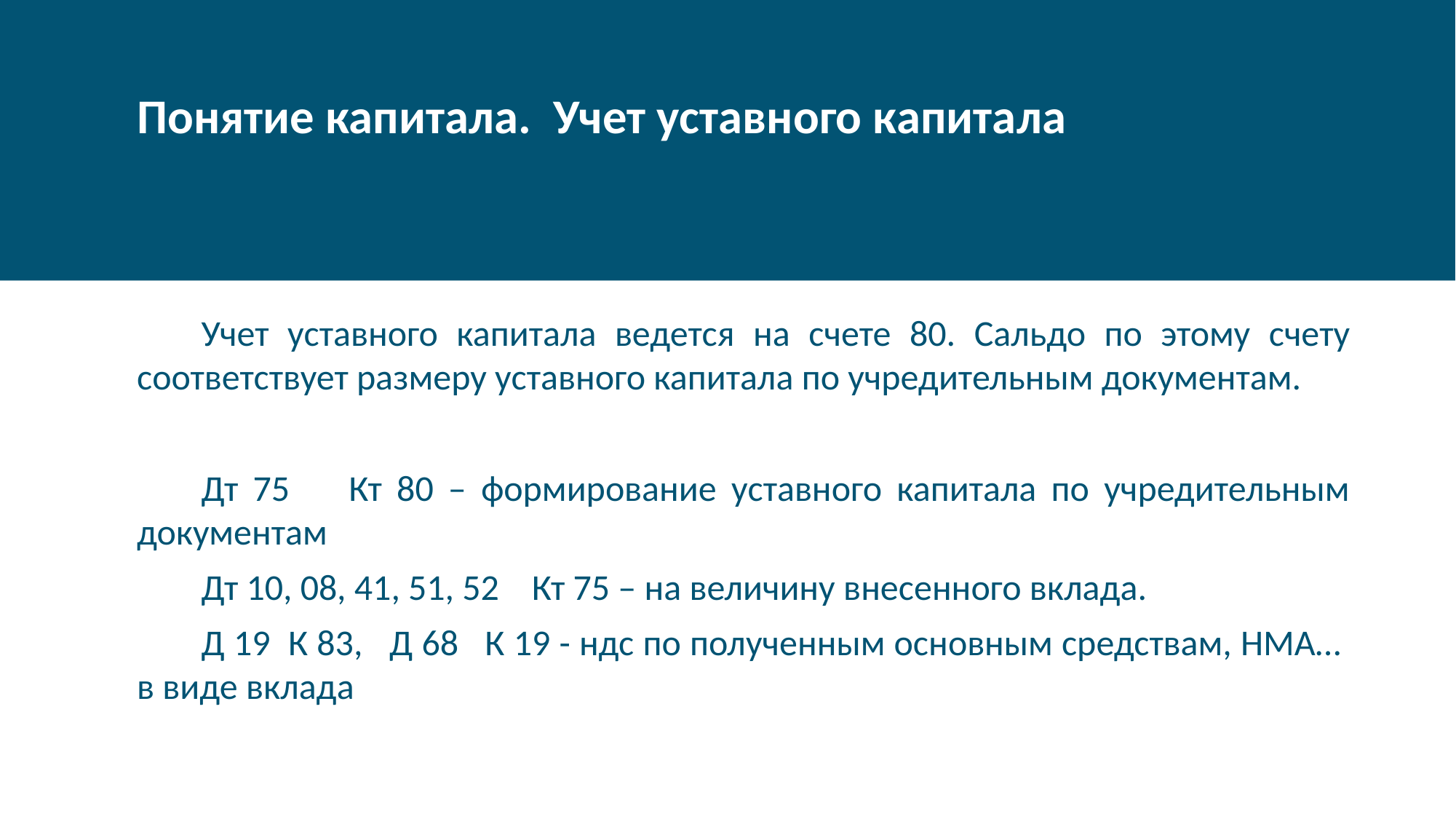

Понятие капитала.  Учет уставного капитала
Учет уставного капитала ведется на счете 80. Сальдо по этому счету соответствует размеру уставного капитала по учредительным документам.

Дт 75    Кт 80 – формирование уставного капитала по учредительным документам
Дт 10, 08, 41, 51, 52    Кт 75 – на величину внесенного вклада.
Д 19  К 83,   Д 68   К 19 - ндс по полученным основным средствам, НМА…  в виде вклада